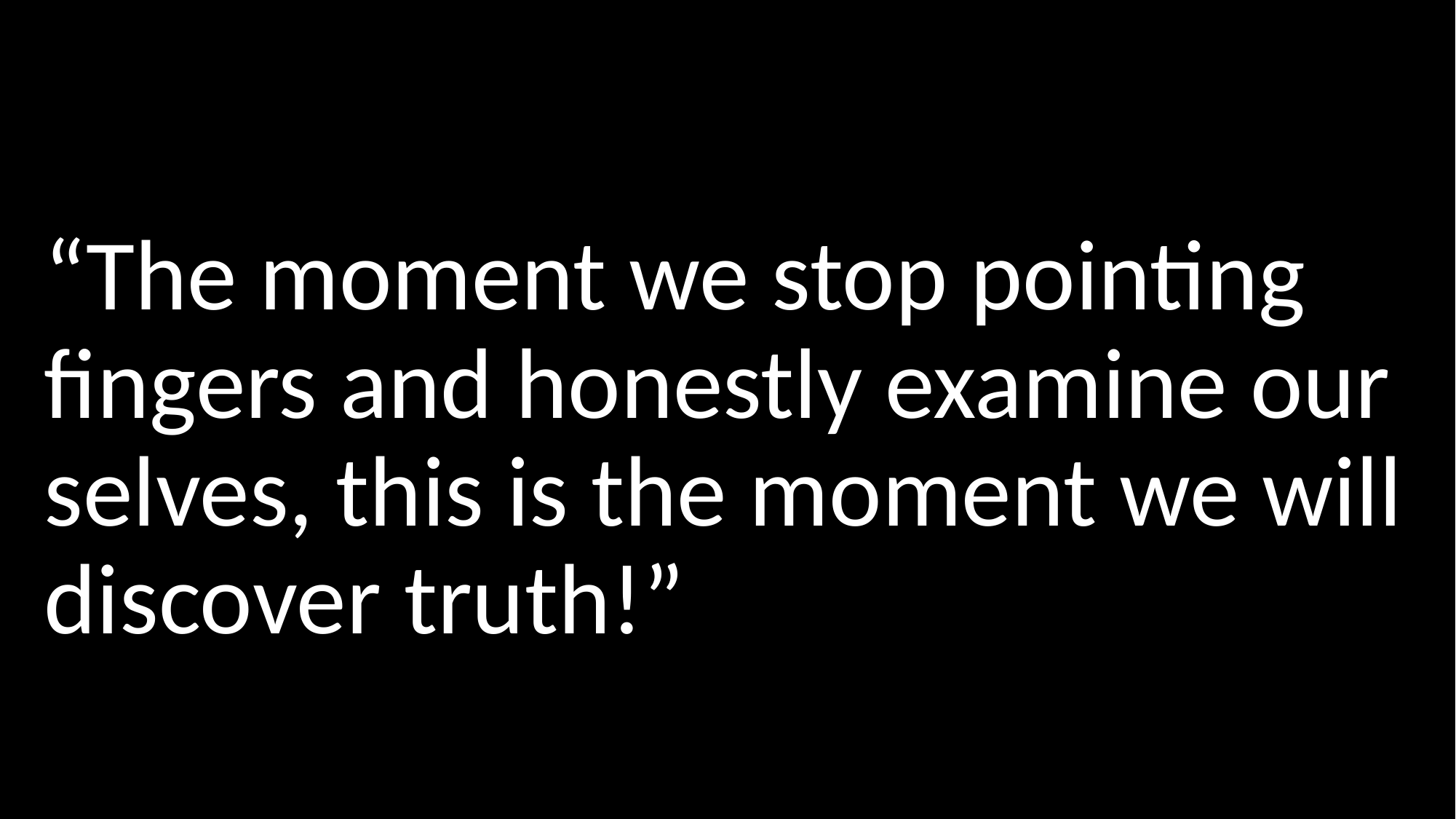

#
“The moment we stop pointing fingers and honestly examine our selves, this is the moment we will discover truth!”